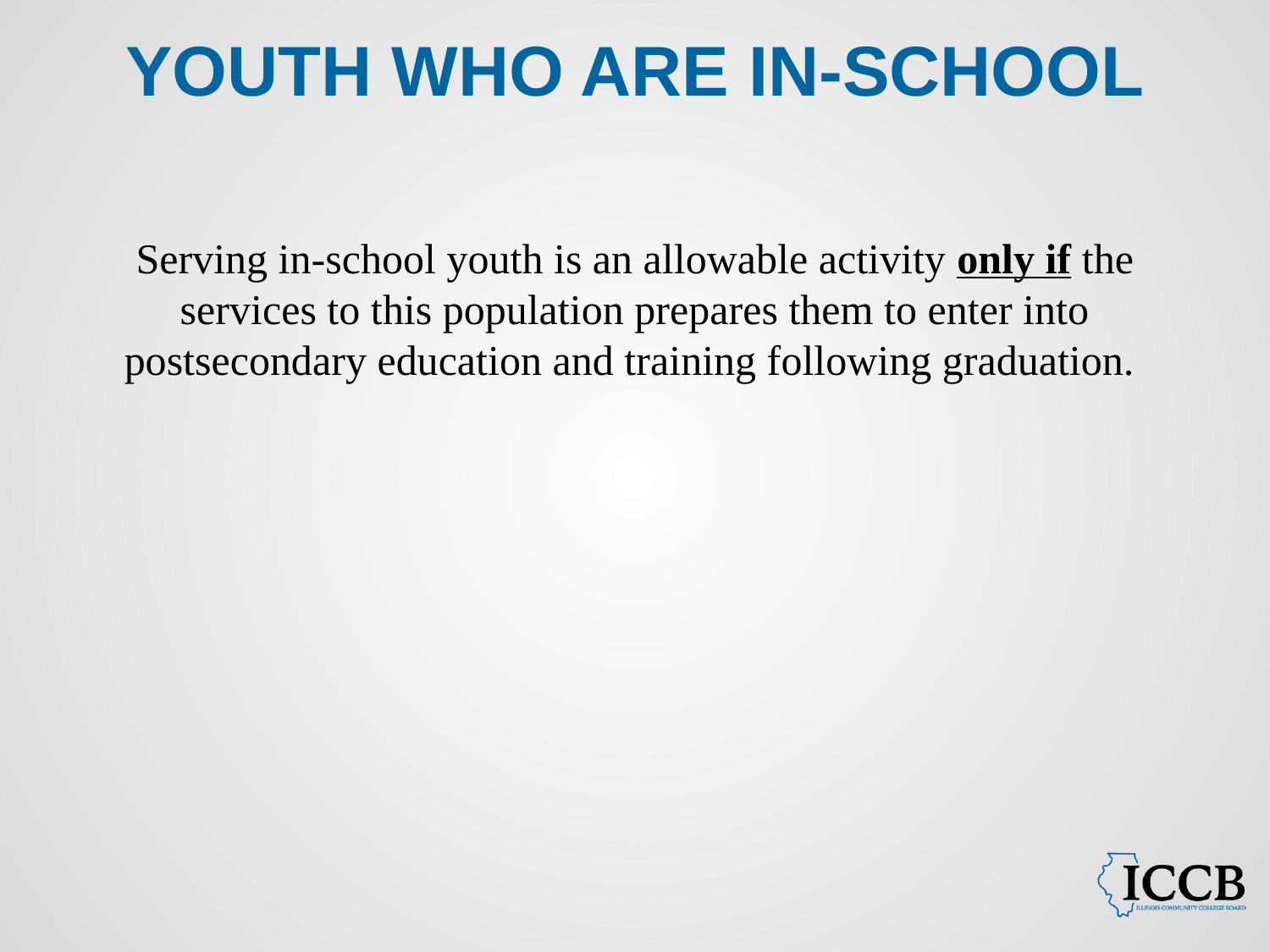

# Youth who are in-school
Serving in-school youth is an allowable activity only if the services to this population prepares them to enter into postsecondary education and training following graduation.